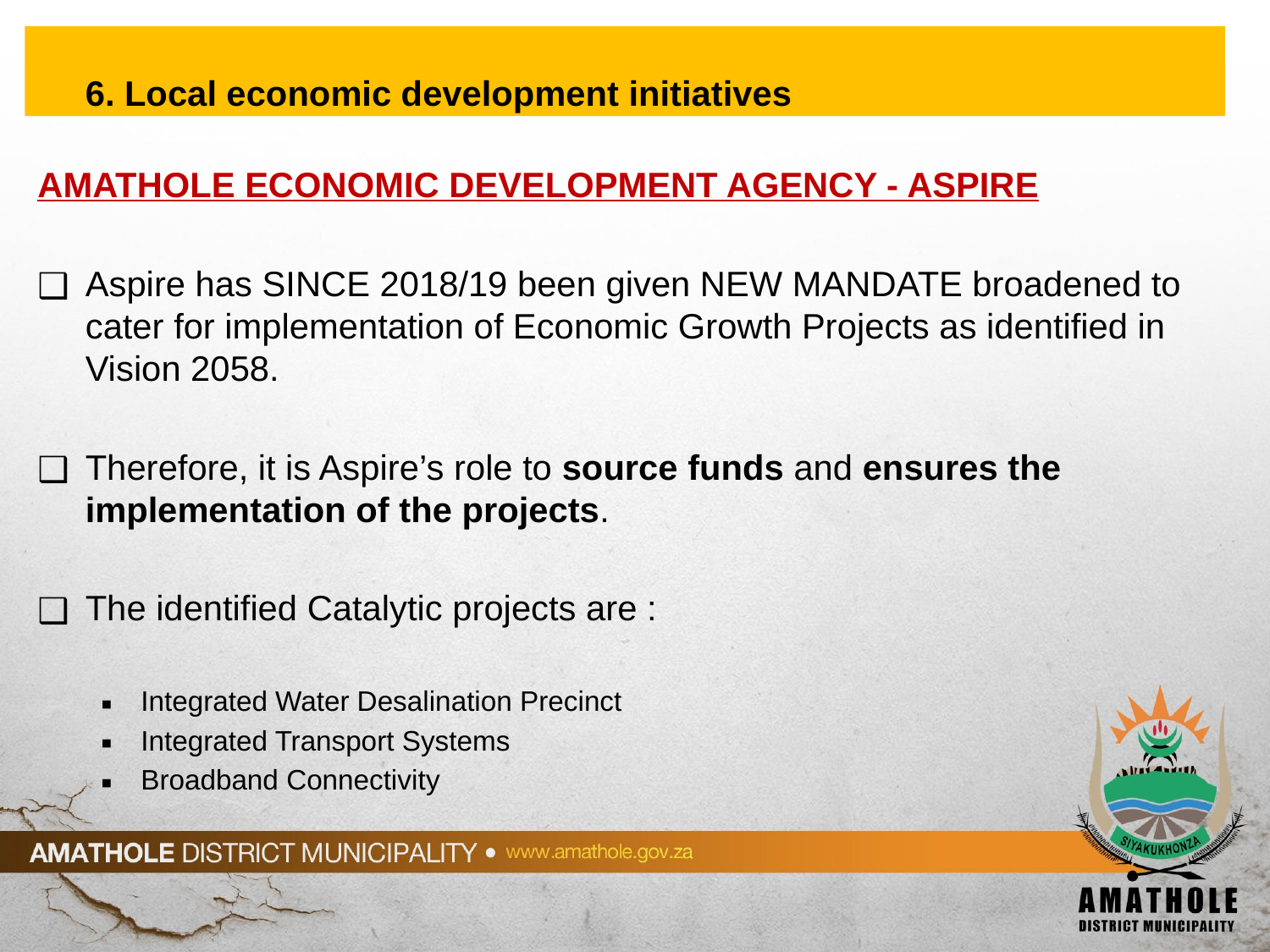

# 6. Local economic development initiatives
AMATHOLE ECONOMIC DEVELOPMENT AGENCY - ASPIRE

Aspire has SINCE 2018/19 been given NEW MANDATE broadened to cater for implementation of Economic Growth Projects as identified in Vision 2058.

Therefore, it is Aspire’s role to source funds and ensures the implementation of the projects.

The identified Catalytic projects are :

Integrated Water Desalination Precinct
Integrated Transport Systems
Broadband Connectivity